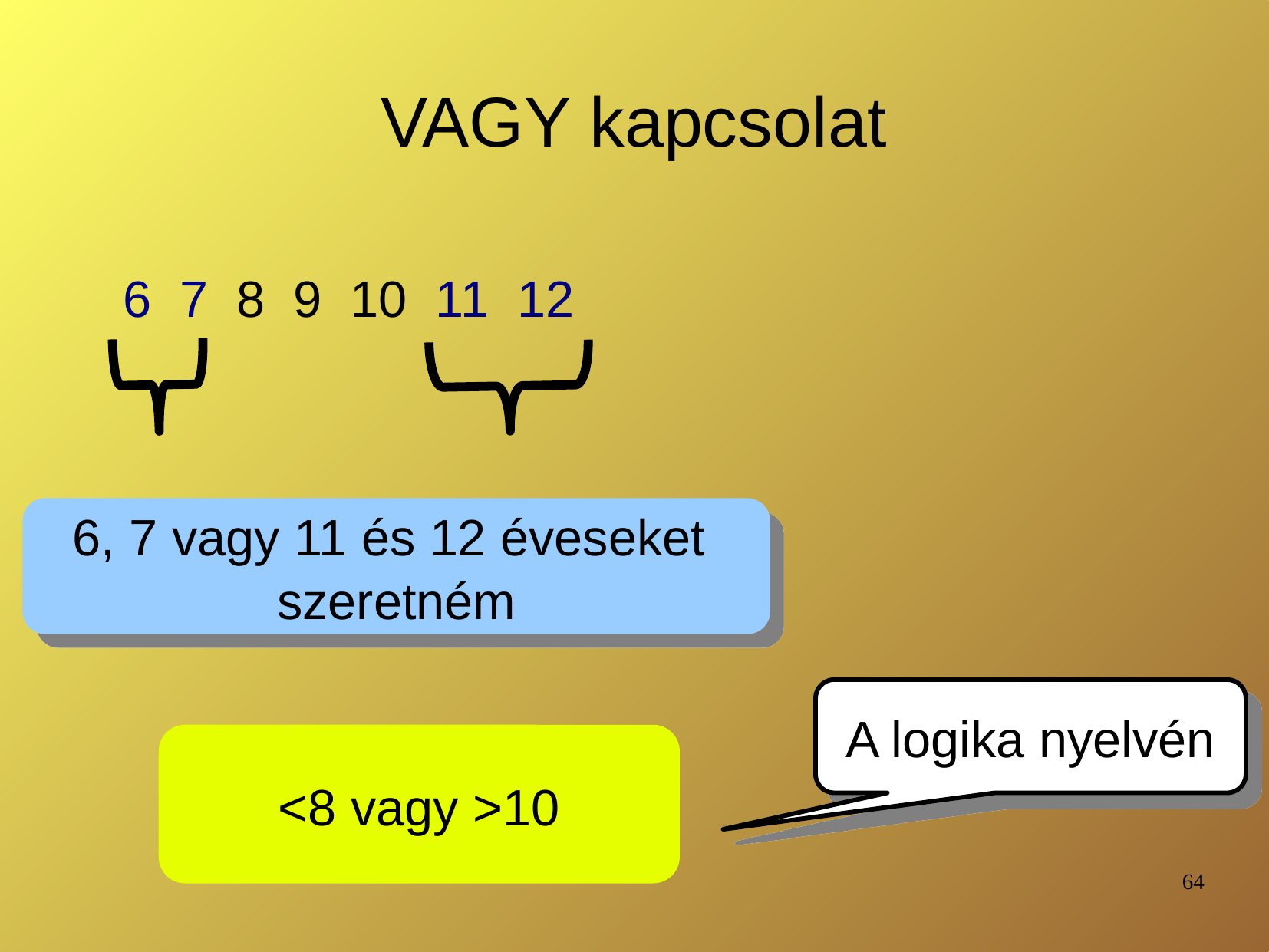

# VAGY kapcsolat
6  7  8  9  10  11  12

6, 7 vagy 11 és 12 éveseket
szeretném
A logika nyelvén
<8 vagy >10
64